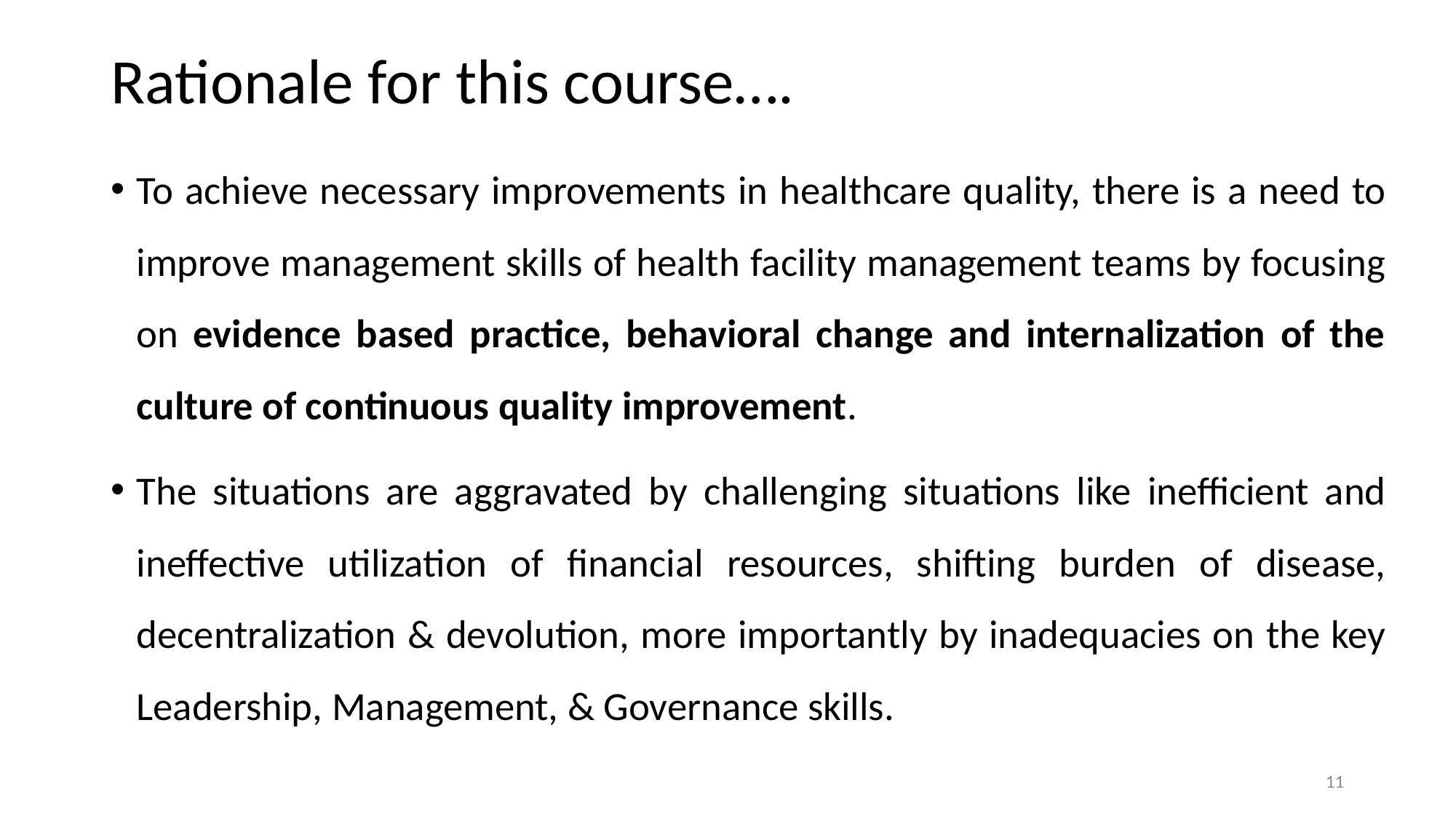

# Rationale for this course….
To achieve necessary improvements in healthcare quality, there is a need to improve management skills of health facility management teams by focusing on evidence based practice, behavioral change and internalization of the culture of continuous quality improvement.
The situations are aggravated by challenging situations like inefficient and ineffective utilization of financial resources, shifting burden of disease, decentralization & devolution, more importantly by inadequacies on the key Leadership, Management, & Governance skills.

11